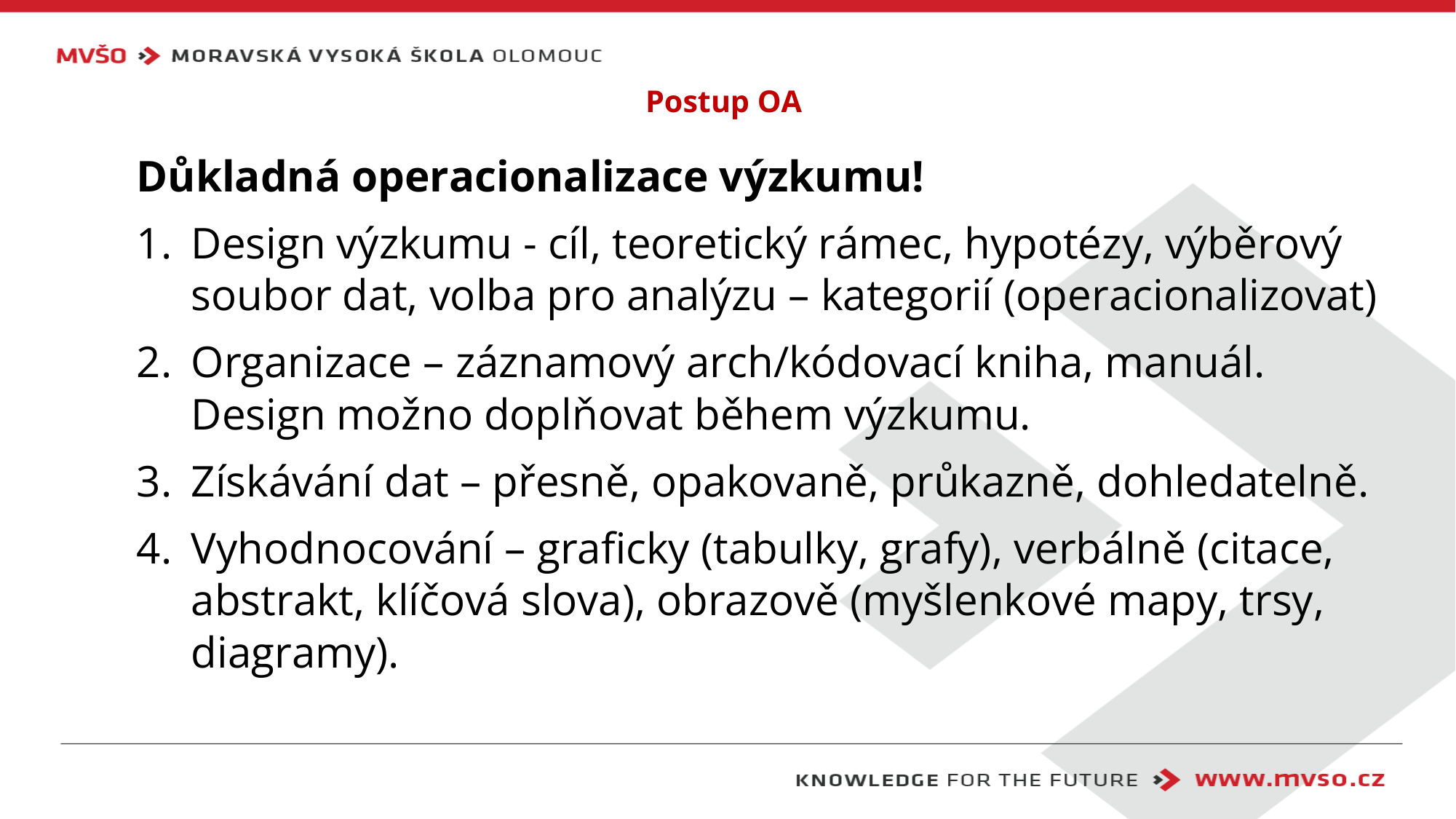

# Postup OA
Důkladná operacionalizace výzkumu!
Design výzkumu - cíl, teoretický rámec, hypotézy, výběrový soubor dat, volba pro analýzu – kategorií (operacionalizovat)
Organizace – záznamový arch/kódovací kniha, manuál. Design možno doplňovat během výzkumu.
Získávání dat – přesně, opakovaně, průkazně, dohledatelně.
Vyhodnocování – graficky (tabulky, grafy), verbálně (citace, abstrakt, klíčová slova), obrazově (myšlenkové mapy, trsy, diagramy).